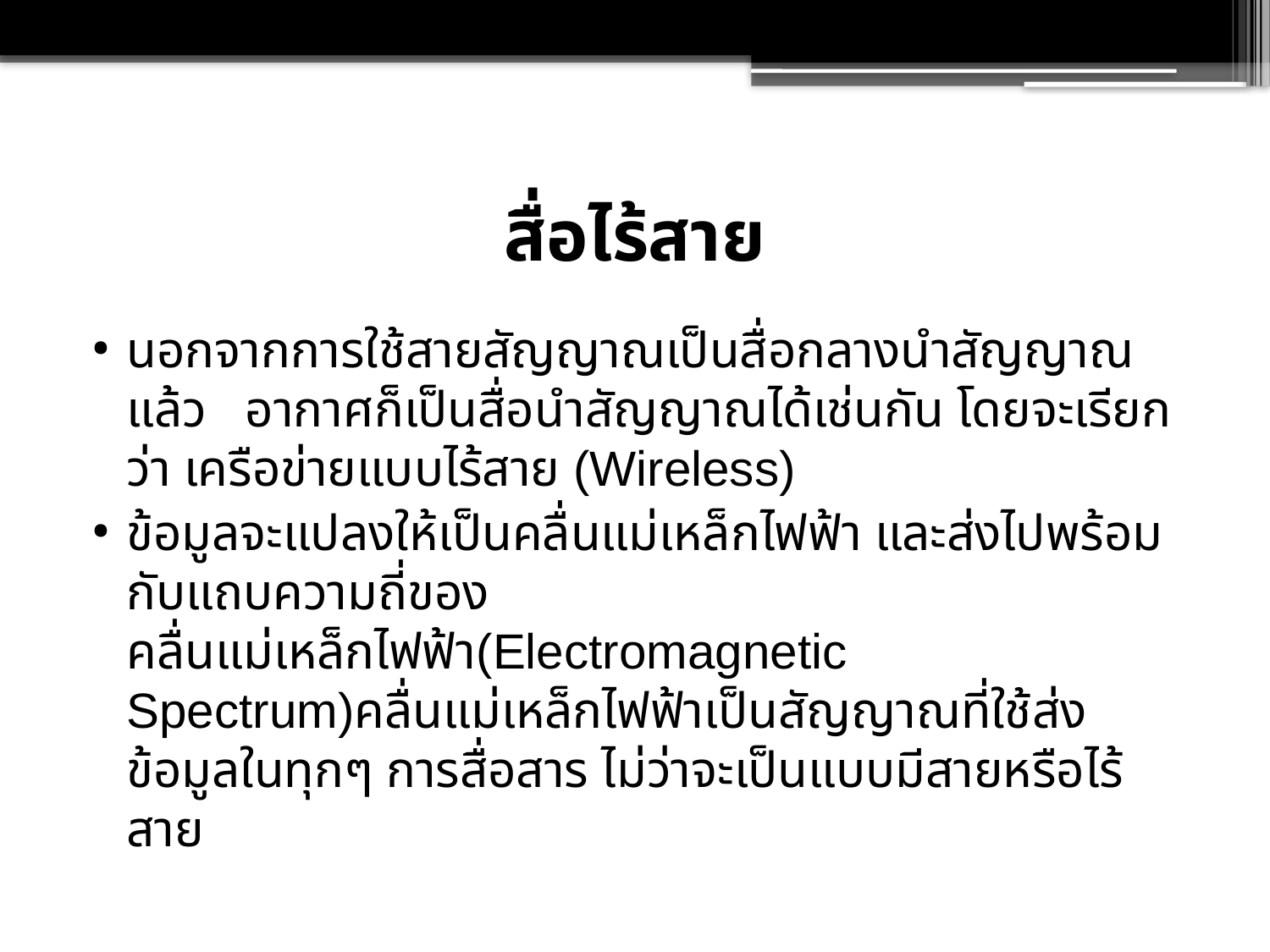

# สื่อไร้สาย
นอกจากการใช้สายสัญญาณเป็นสื่อกลางนำสัญญาณแล้ว   อากาศก็เป็นสื่อนำสัญญาณได้เช่นกัน โดยจะเรียกว่า เครือข่ายแบบไร้สาย (Wireless)
ข้อมูลจะแปลงให้เป็นคลื่นแม่เหล็กไฟฟ้า และส่งไปพร้อมกับแถบความถี่ของคลื่นแม่เหล็กไฟฟ้า(Electromagnetic Spectrum)คลื่นแม่เหล็กไฟฟ้าเป็นสัญญาณที่ใช้ส่งข้อมูลในทุกๆ การสื่อสาร ไม่ว่าจะเป็นแบบมีสายหรือไร้สาย